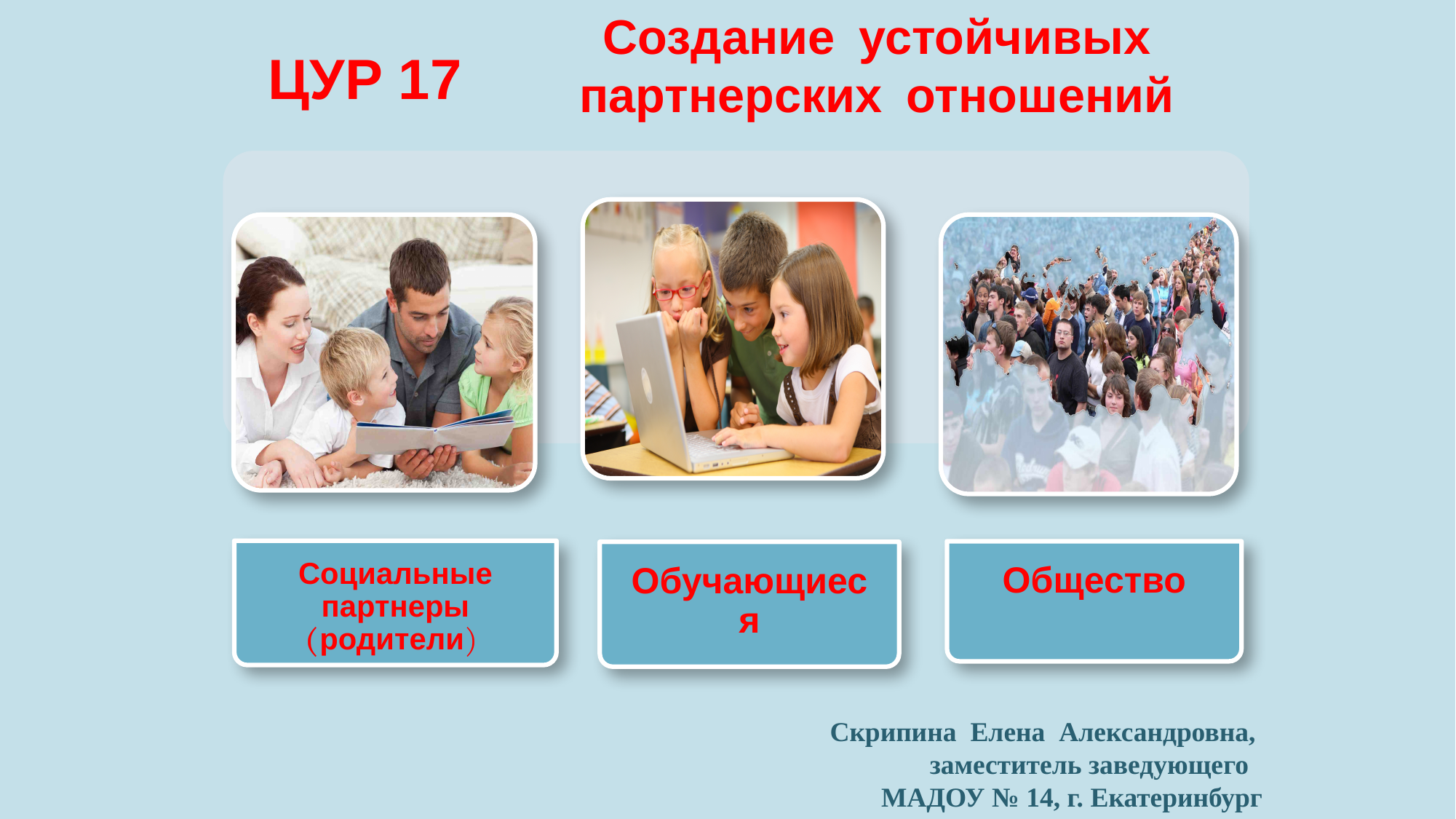

Создание  устойчивых партнерских  отношений
# ЦУР 17
Социальные партнеры (родители)
Обучающиеся
Общество
Скрипина  Елена  Александровна,
заместитель заведующего
МАДОУ № 14, г. Екатеринбург